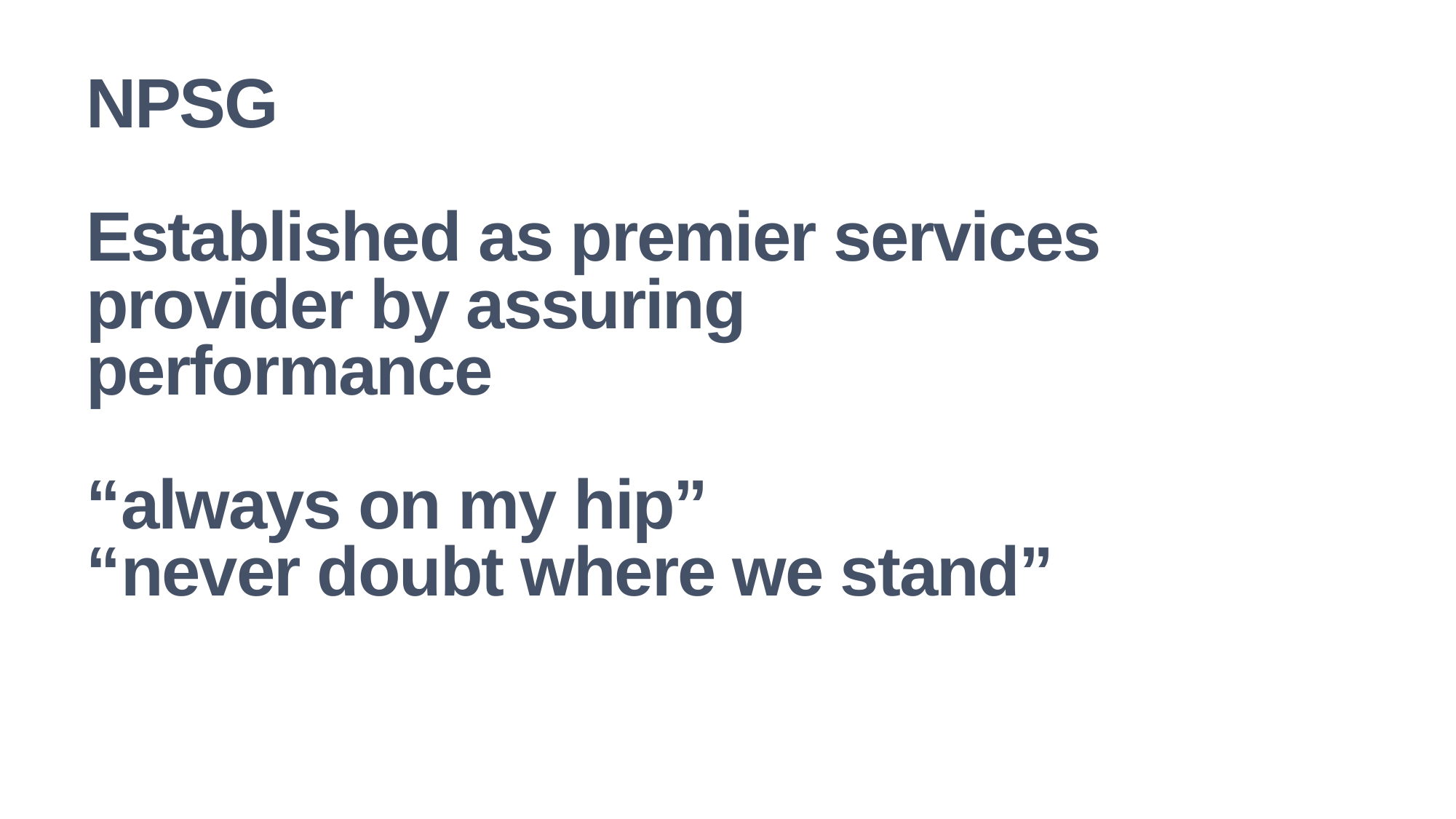

NPSG

Established as premier services provider by assuring performance

“always on my hip”
“never doubt where we stand”